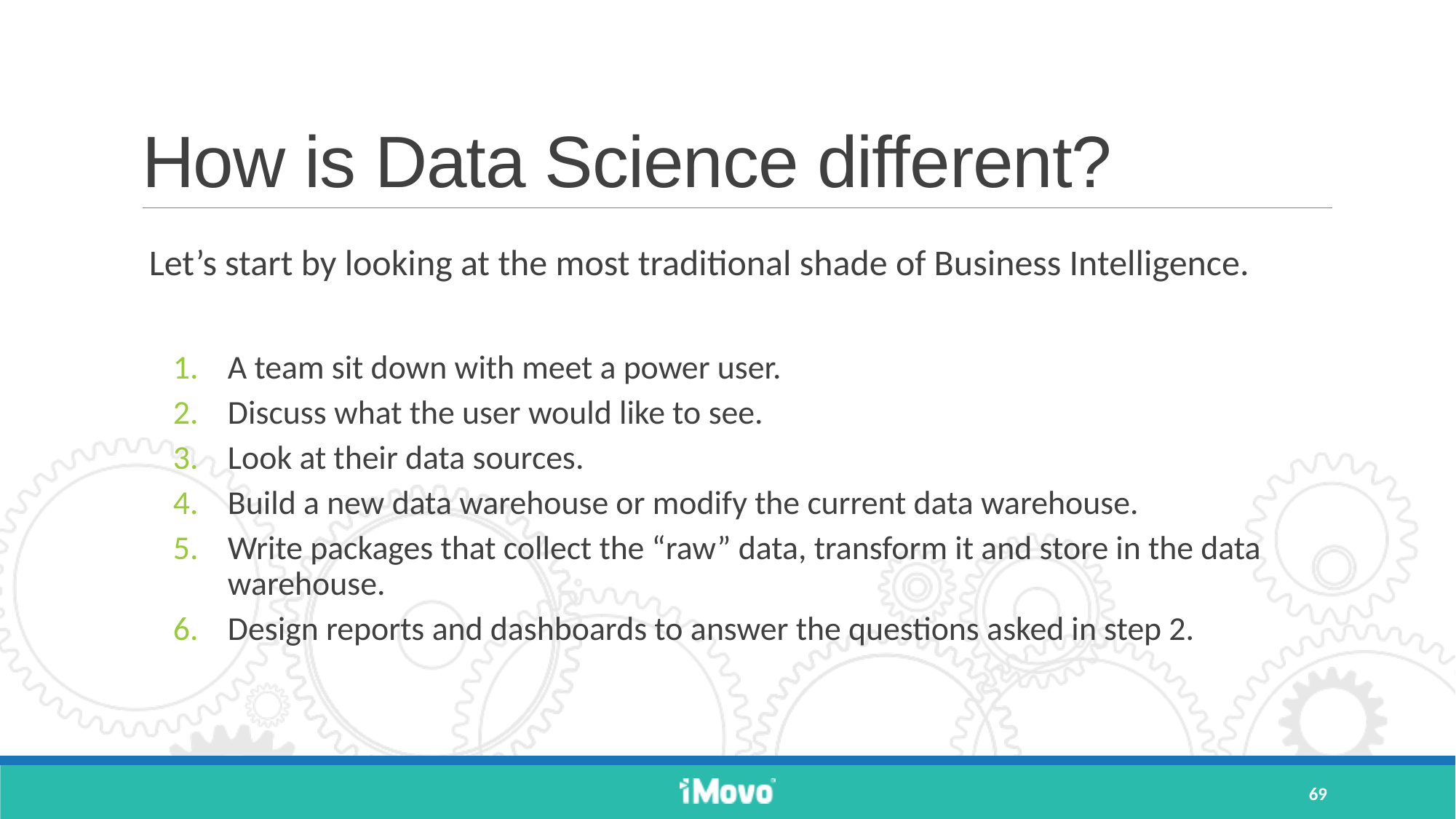

# How is Data Science different?
Let’s start by looking at the most traditional shade of Business Intelligence.

A team sit down with meet a power user.
Discuss what the user would like to see.
Look at their data sources.
Build a new data warehouse or modify the current data warehouse.
Write packages that collect the “raw” data, transform it and store in the data warehouse.
Design reports and dashboards to answer the questions asked in step 2.
69